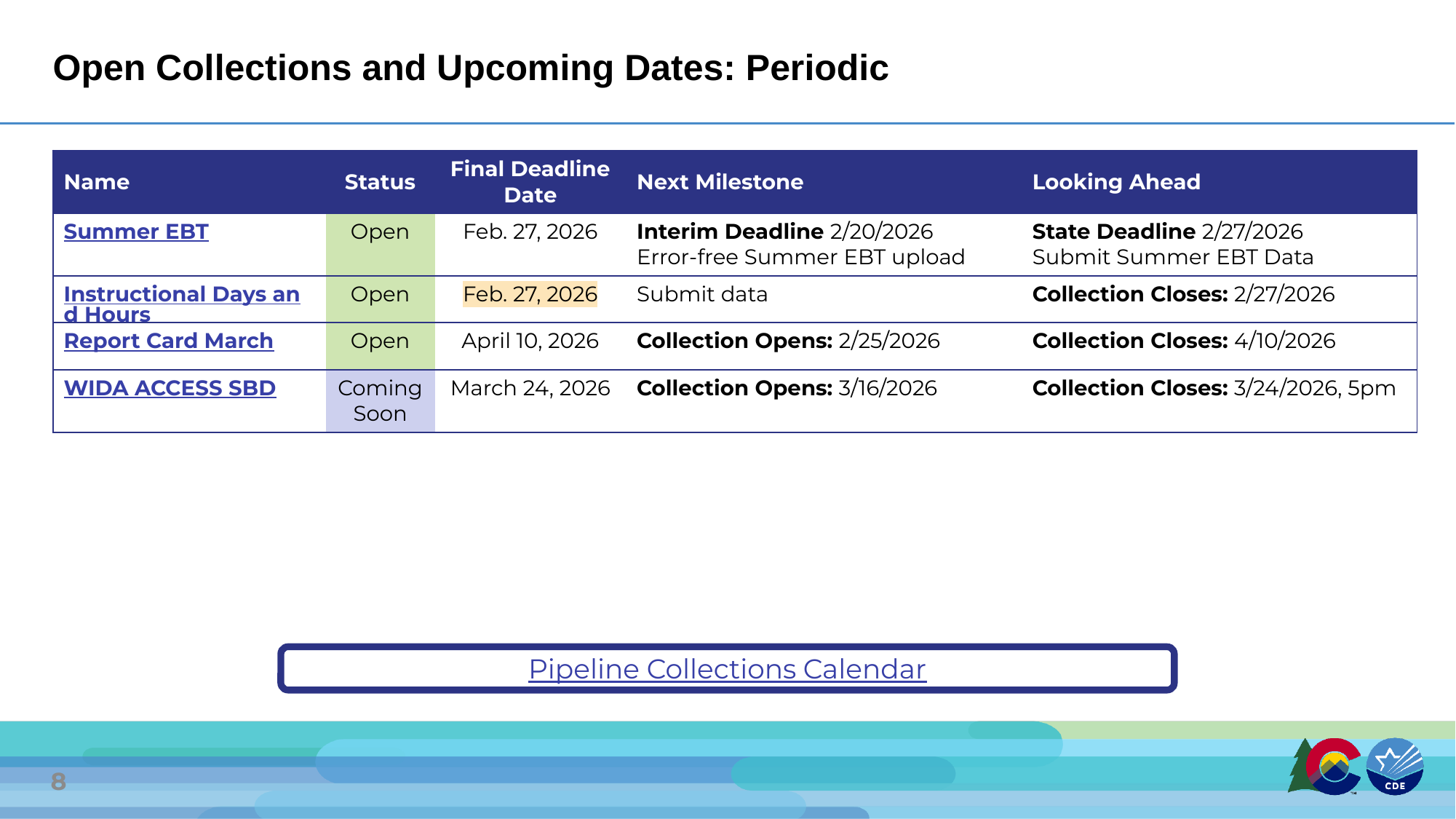

# Open Collections and Upcoming Dates: Periodic
| Name | Status | Final Deadline Date | Next Milestone | Looking Ahead |
| --- | --- | --- | --- | --- |
| Summer EBT | Open | Feb. 27, 2026 | Interim Deadline 2/20/2026 Error-free Summer EBT upload | State Deadline 2/27/2026 Submit Summer EBT Data |
| Instructional Days and Hours | Open | Feb. 27, 2026 | Submit data | Collection Closes: 2/27/2026 |
| Report Card March | Open | April 10, 2026 | Collection Opens: 2/25/2026 | Collection Closes: 4/10/2026 |
| WIDA ACCESS SBD | Coming Soon | March 24, 2026 | Collection Opens: 3/16/2026 | Collection Closes: 3/24/2026, 5pm |
Pipeline Collections Calendar
8